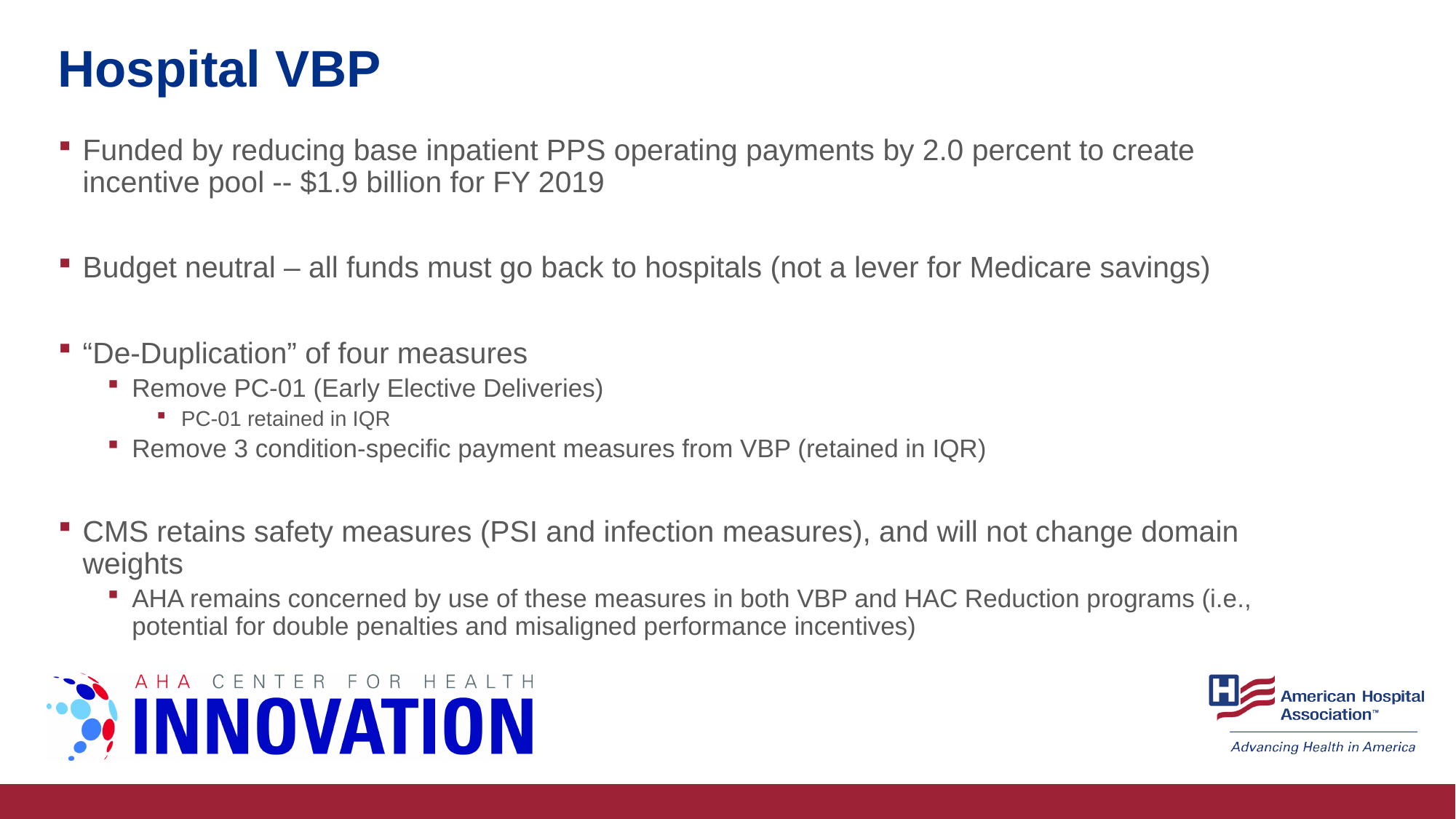

# Hospital VBP

Funded by reducing base inpatient PPS operating payments by 2.0 percent to create incentive pool -- $1.9 billion for FY 2019

Budget neutral – all funds must go back to hospitals (not a lever for Medicare savings)

“De-Duplication” of four measures
Remove PC-01 (Early Elective Deliveries)
PC-01 retained in IQR
Remove 3 condition-specific payment measures from VBP (retained in IQR)

CMS retains safety measures (PSI and infection measures), and will not change domain weights
AHA remains concerned by use of these measures in both VBP and HAC Reduction programs (i.e., potential for double penalties and misaligned performance incentives)